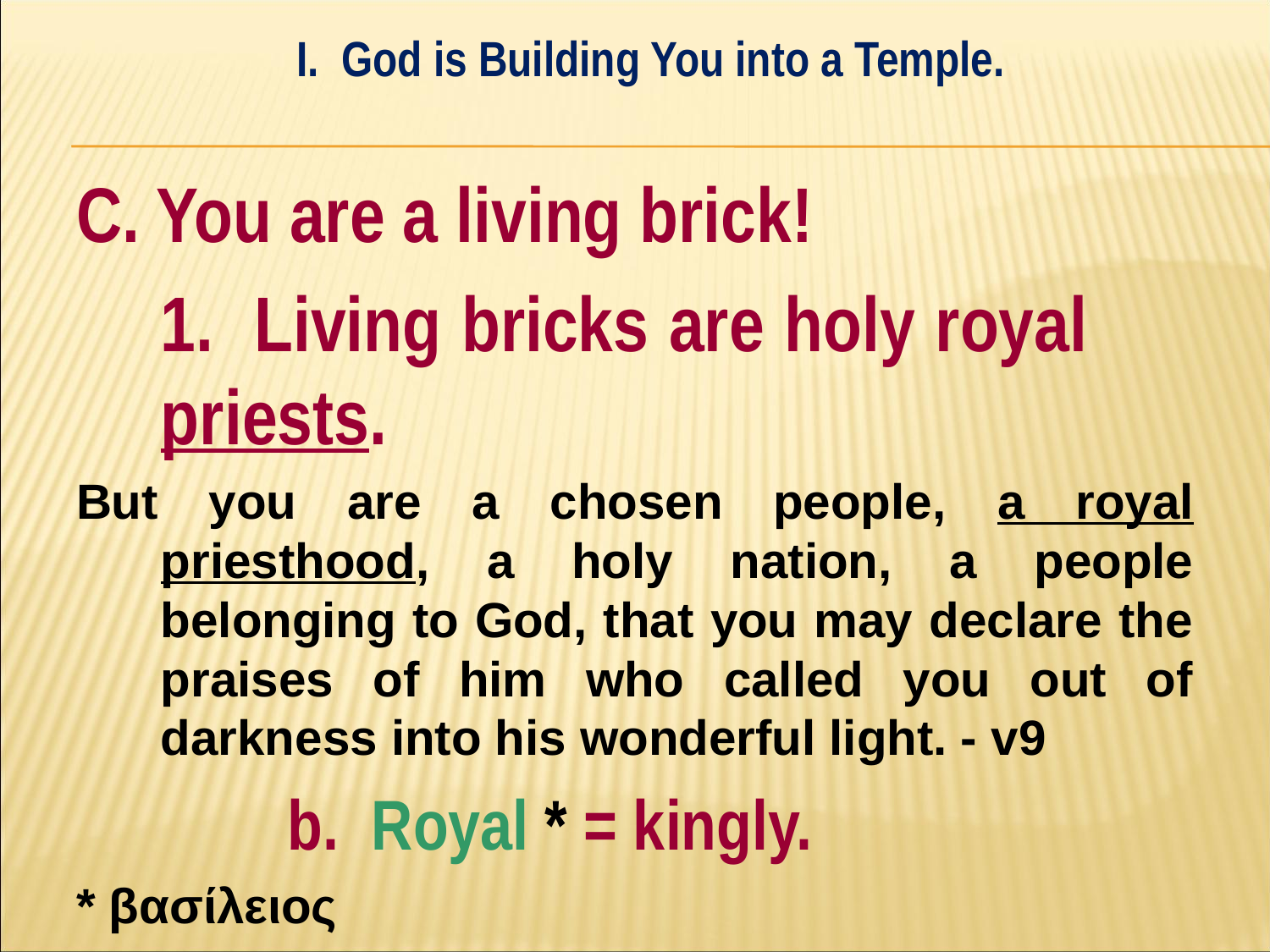

I.  God is Building You into a Temple.
#
C. You are a living brick!
	1.  Living bricks are holy royal 	priests.
But you are a chosen people, a royal priesthood, a holy nation, a people belonging to God, that you may declare the praises of him who called you out of darkness into his wonderful light. - v9
		b.  Royal * = kingly.
* βασίλειος